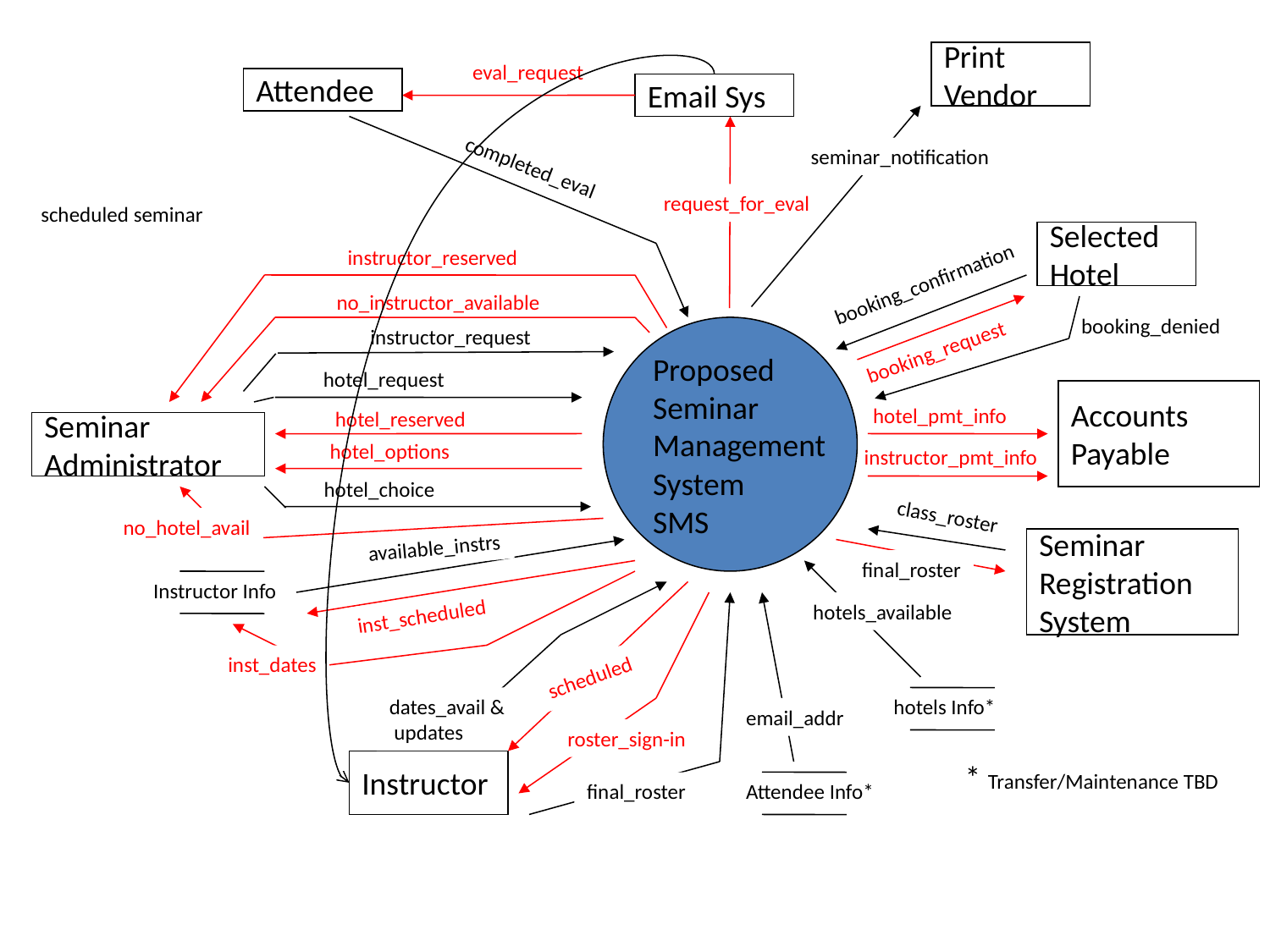

Print
Vendor
eval_request
Attendee
Email Sys

seminar_notification
completed_eval
request_for_eval
scheduled seminar
Selected
Hotel
instructor_reserved

booking_confirmation

no_instructor_available

booking_denied

instructor_request
Proposed
Seminar
Management
System
SMS

booking_request

hotel_request
Accounts
Payable
hotel_pmt_info

hotel_reserved
Seminar
Administrator
hotel_options

instructor_pmt_info

hotel_choice

class_roster

no_hotel_avail

available_instrs

Seminar
Registration
System

final_roster

Instructor Info

hotels_available
inst_scheduled

inst_dates

scheduled
dates_avail &
 updates
hotels Info*

email_addr
roster_sign-in

Instructor
* Transfer/Maintenance TBD

final_roster
Attendee Info*